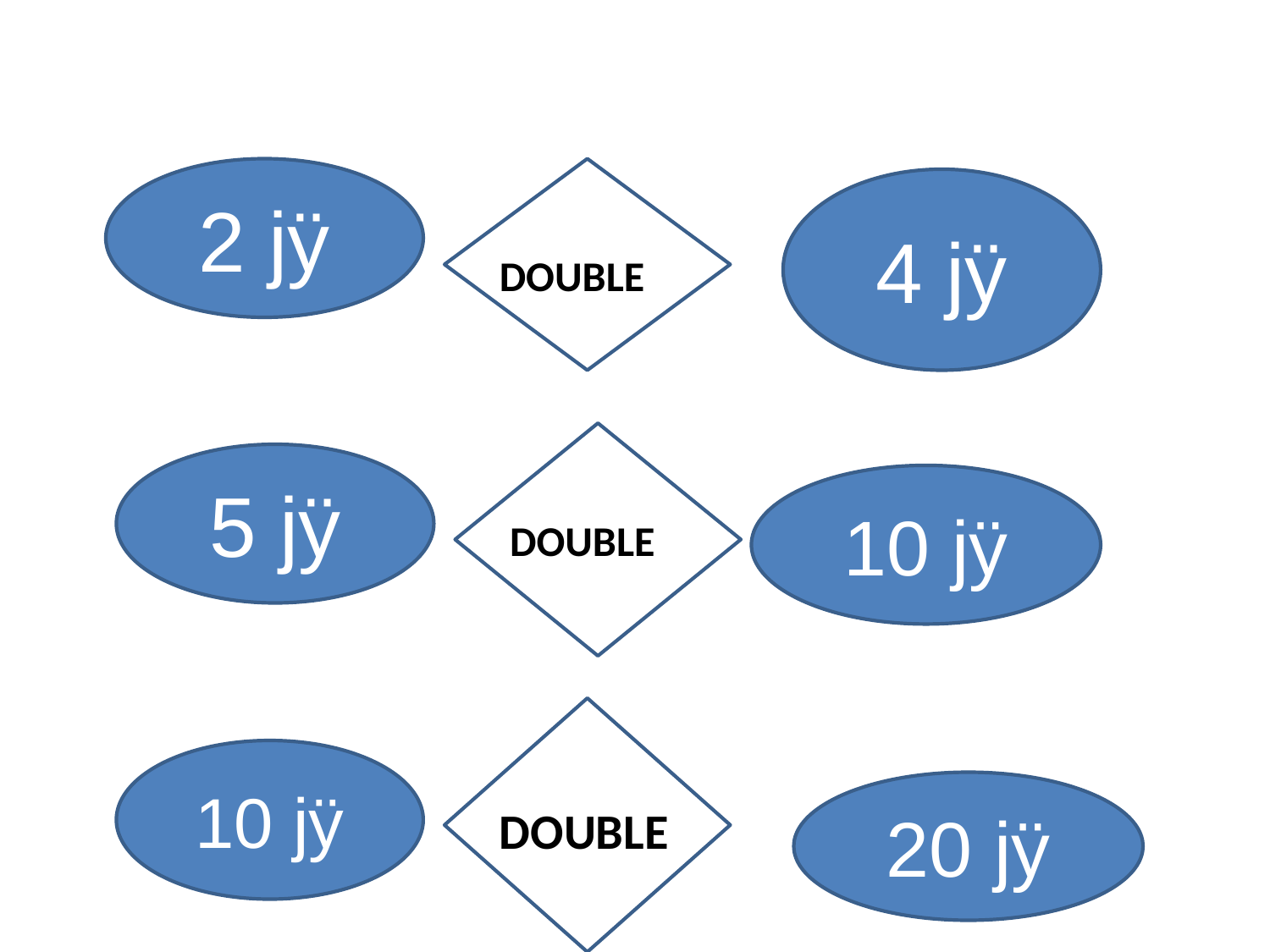

2 jÿ

4 jÿ
DOUBLE

5 jÿ
10 jÿ
DOUBLE

10 jÿ
20 jÿ
DOUBLE